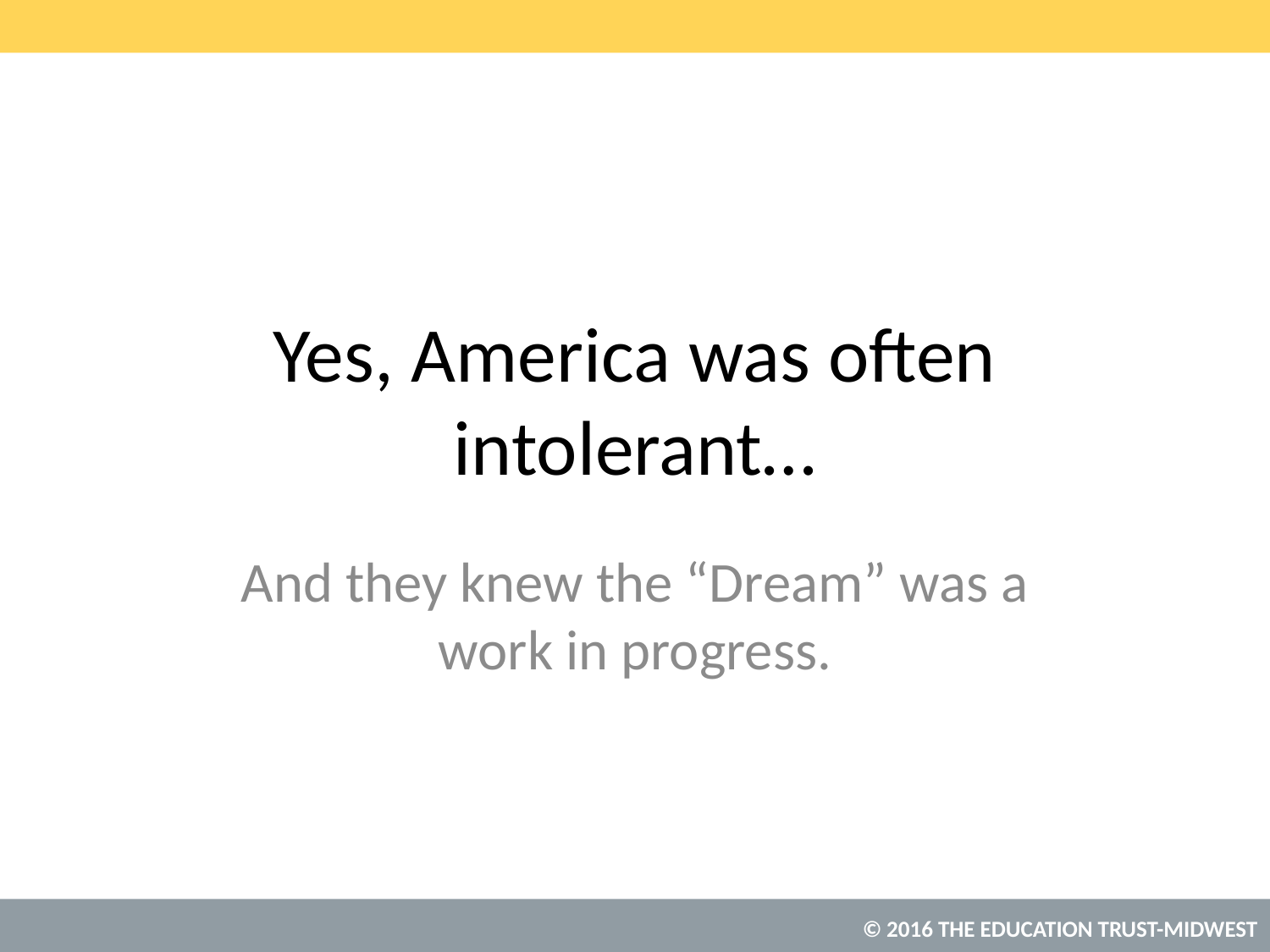

# Yes, America was often intolerant…
And they knew the “Dream” was a work in progress.